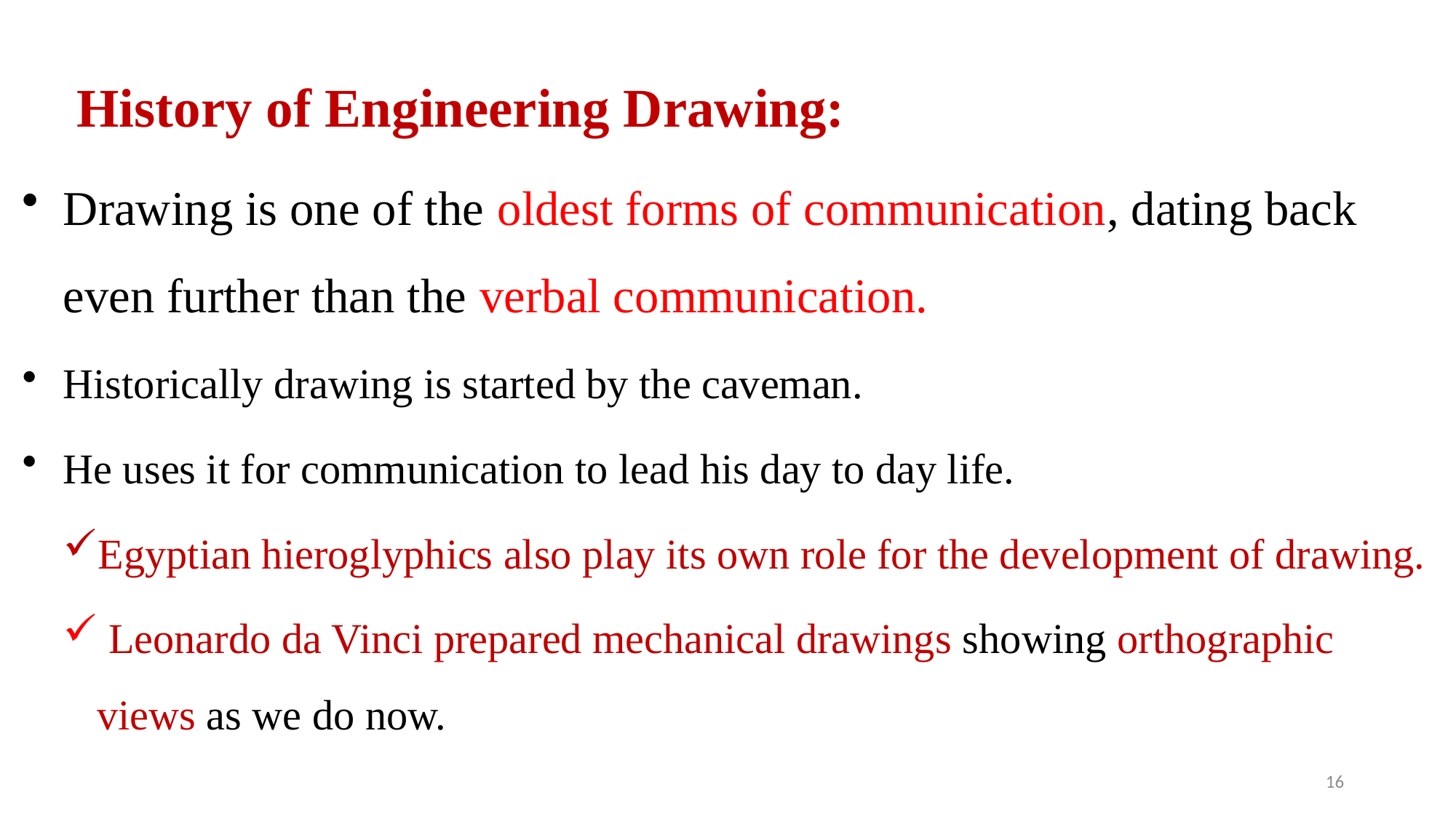

History of Engineering Drawing:
Drawing is one of the oldest forms of communication, dating back even further than the verbal communication.
Historically drawing is started by the caveman.
He uses it for communication to lead his day to day life.
Egyptian hieroglyphics also play its own role for the development of drawing.
 Leonardo da Vinci prepared mechanical drawings showing orthographic views as we do now.

16